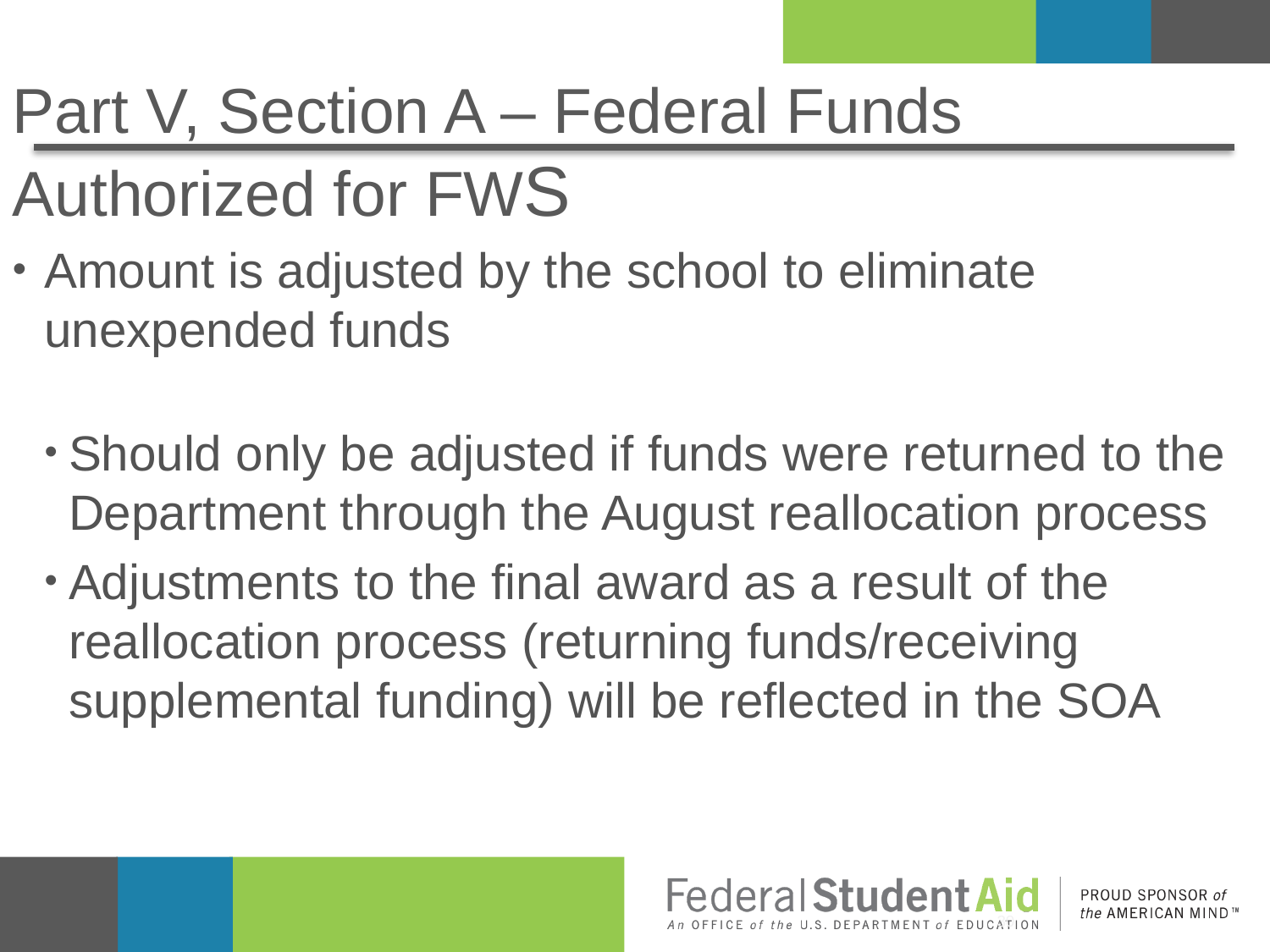

# Part V, Section A – Federal Funds Authorized for FWS
Amount is adjusted by the school to eliminate unexpended funds

Should only be adjusted if funds were returned to the Department through the August reallocation process
Adjustments to the final award as a result of the reallocation process (returning funds/receiving supplemental funding) will be reflected in the SOA

30